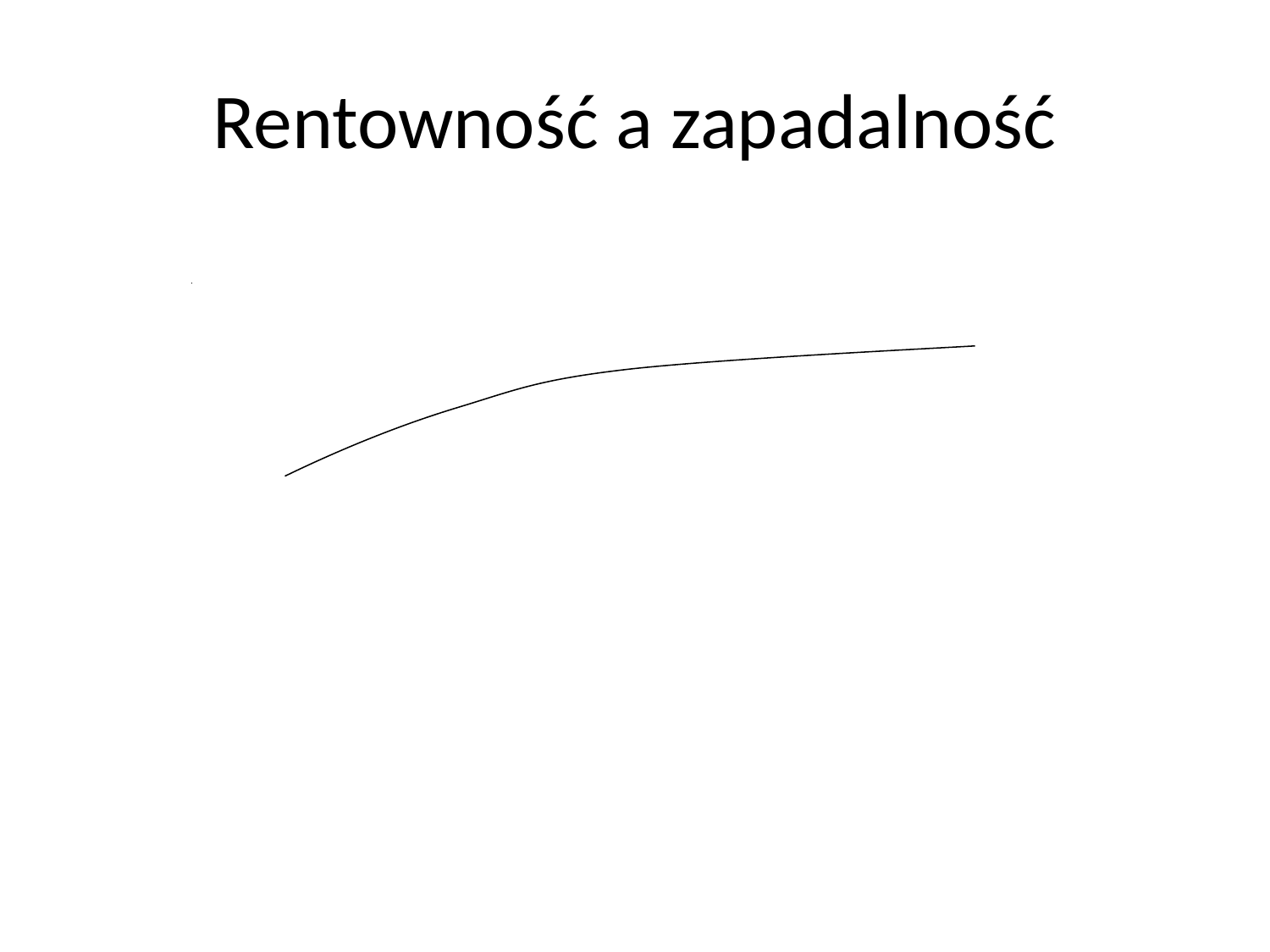

# Rentowność a zapadalność

### Chart

| Category |
|---|